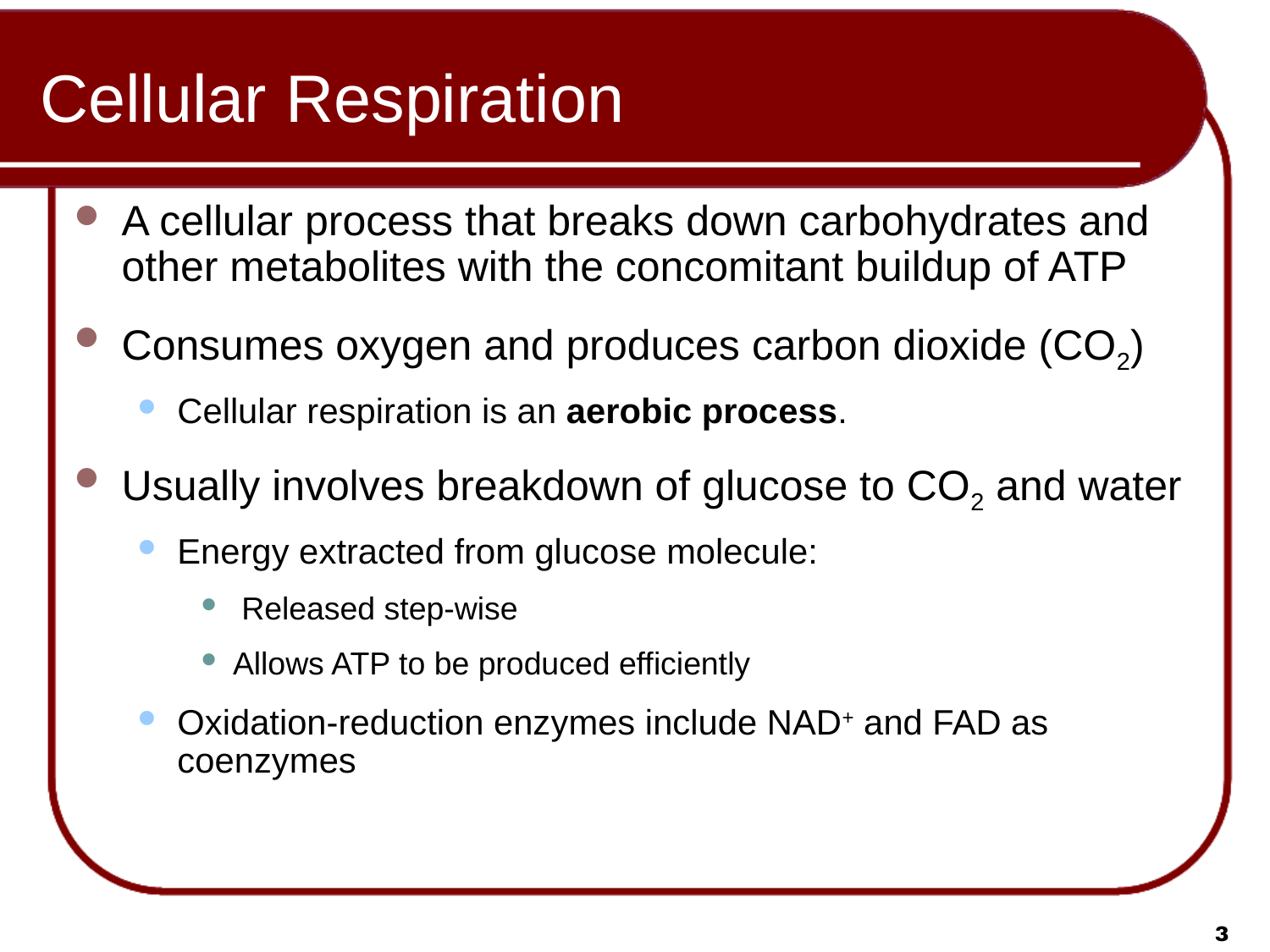

# Cellular Respiration
A cellular process that breaks down carbohydrates and other metabolites with the concomitant buildup of ATP
Consumes oxygen and produces carbon dioxide (CO2)
Cellular respiration is an aerobic process.
Usually involves breakdown of glucose to CO2 and water
Energy extracted from glucose molecule:
 Released step-wise
Allows ATP to be produced efficiently
Oxidation-reduction enzymes include NAD+ and FAD as coenzymes
3